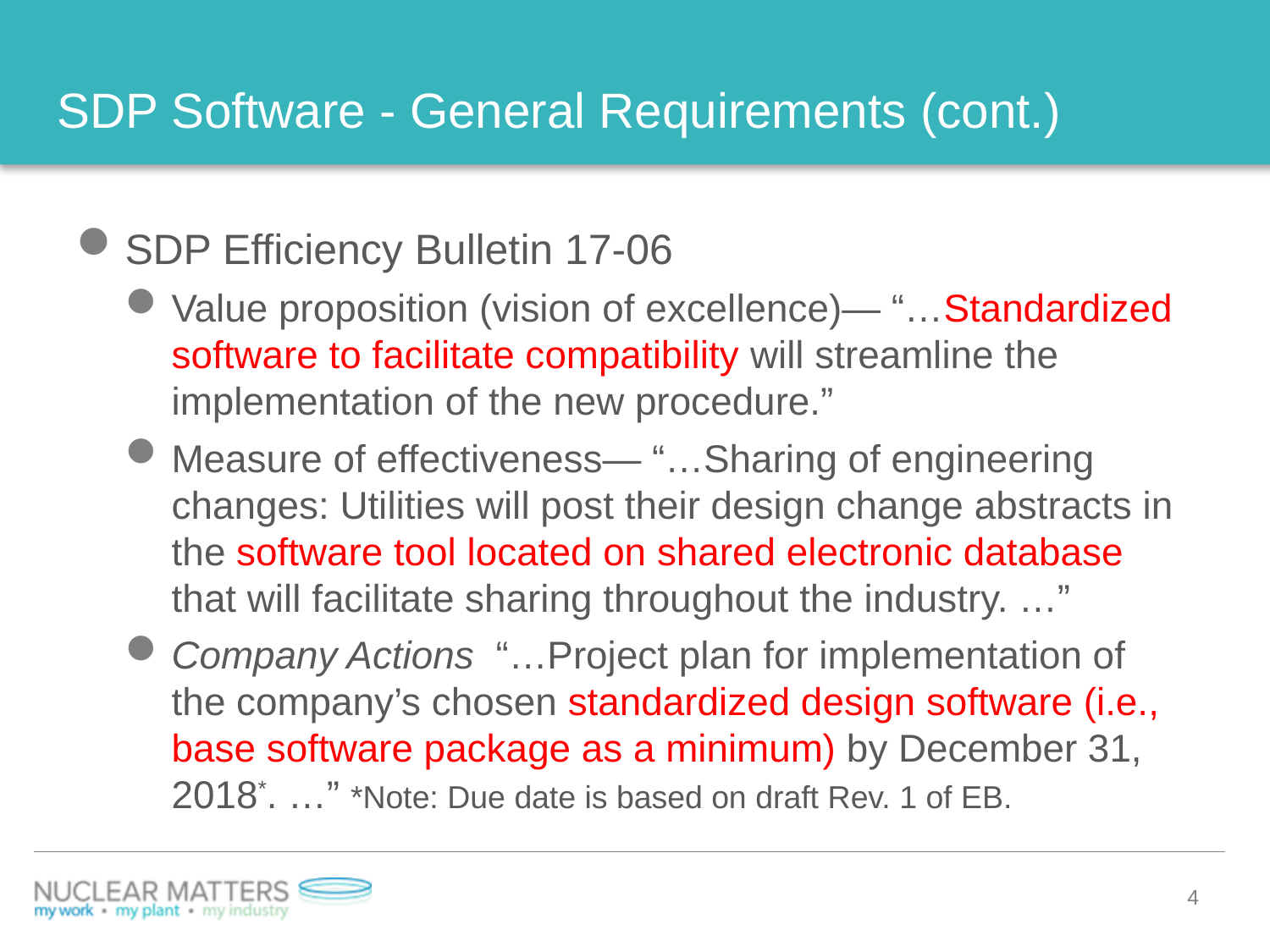

# SDP Software - General Requirements (cont.)
SDP Efficiency Bulletin 17-06
Value proposition (vision of excellence)— “…Standardized software to facilitate compatibility will streamline the implementation of the new procedure.”
Measure of effectiveness— “…Sharing of engineering changes: Utilities will post their design change abstracts in the software tool located on shared electronic database that will facilitate sharing throughout the industry. …”
Company Actions  “…Project plan for implementation of the company’s chosen standardized design software (i.e., base software package as a minimum) by December 31, 2018*. …” *Note: Due date is based on draft Rev. 1 of EB.